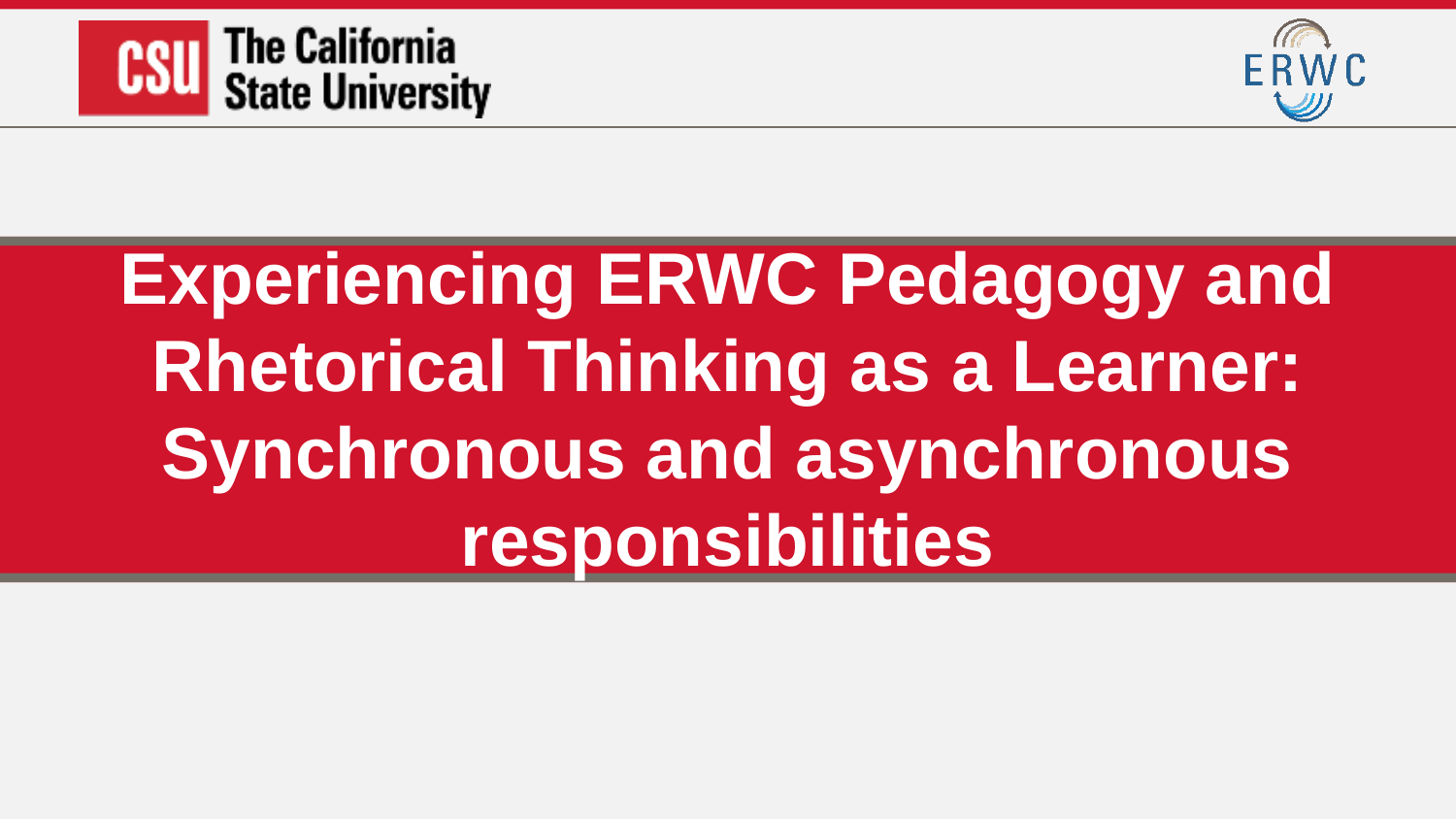

Experiencing ERWC Pedagogy and Rhetorical Thinking as a Learner: Synchronous and asynchronous responsibilities